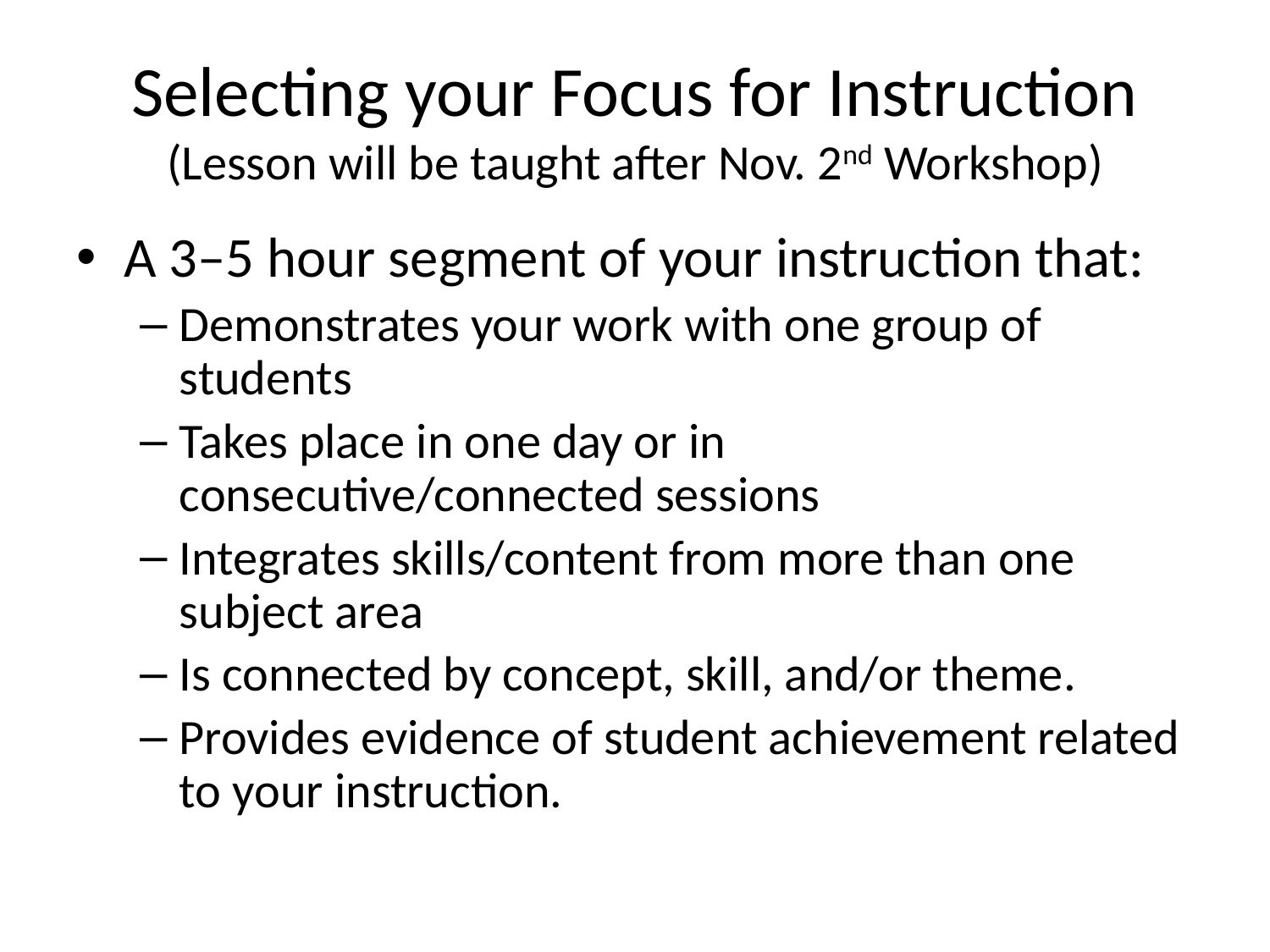

# Selecting your Focus for Instruction (Lesson will be taught after Nov. 2nd Workshop)
A 3–5 hour segment of your instruction that:
Demonstrates your work with one group of students
Takes place in one day or in consecutive/connected sessions
Integrates skills/content from more than one subject area
Is connected by concept, skill, and/or theme.
Provides evidence of student achievement related to your instruction.